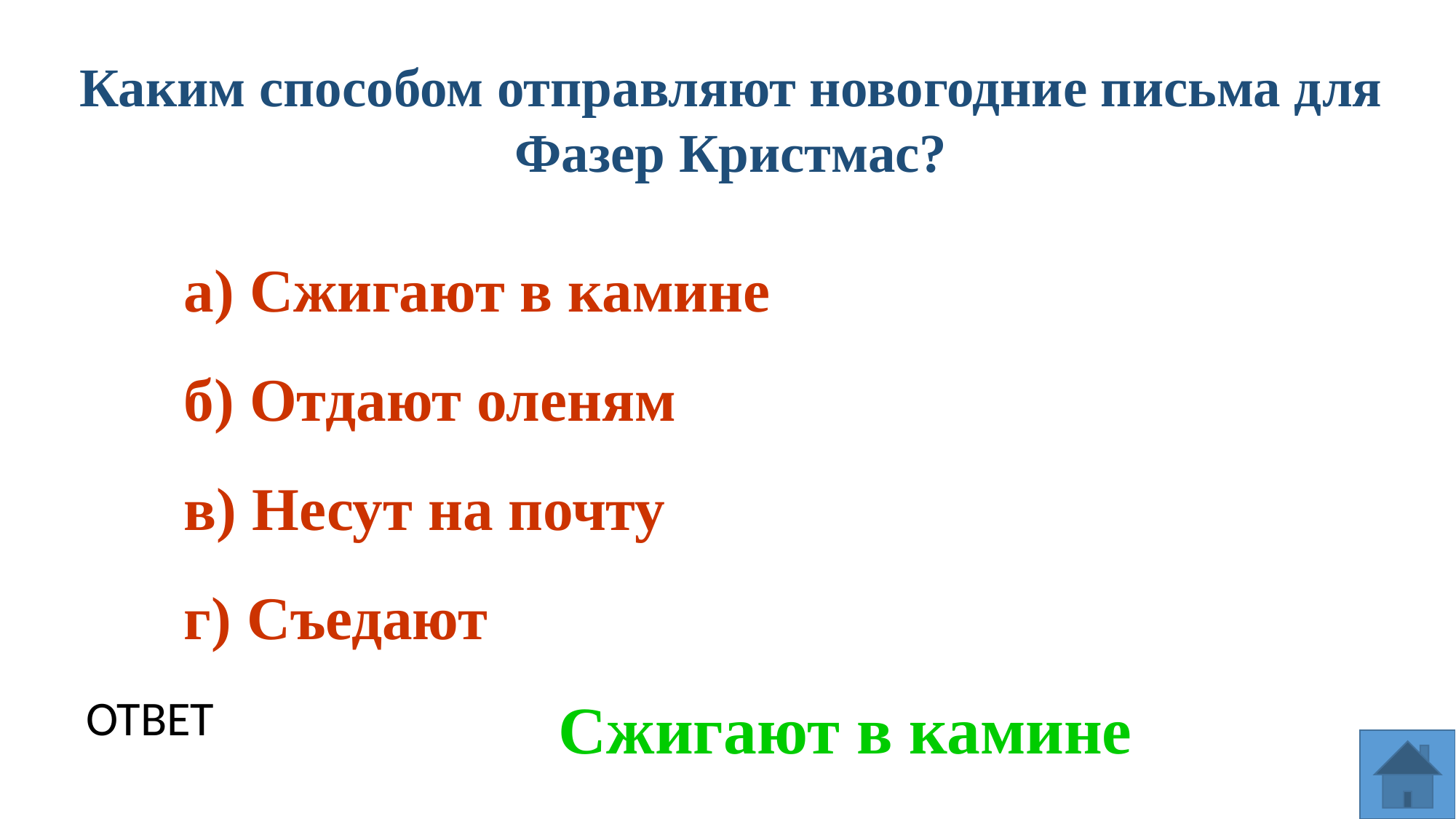

Каким способом отправляют новогодние письма для Фазер Кристмас?
а) Сжигают в камине
б) Отдают оленям
в) Несут на почту
г) Съедают
Сжигают в камине
ОТВЕТ